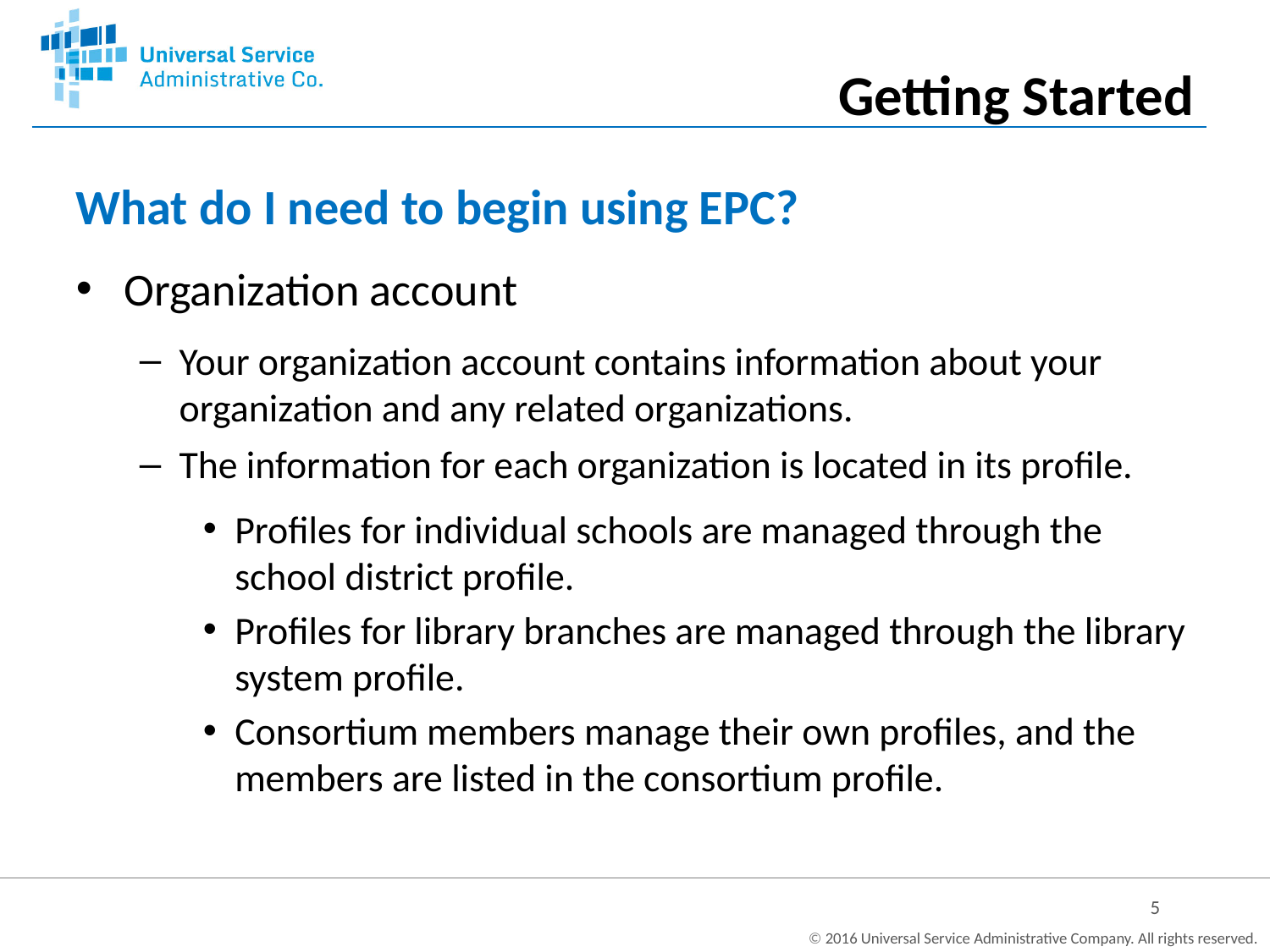

Getting Started
# What do I need to begin using EPC?
Organization account
Your organization account contains information about your organization and any related organizations.
The information for each organization is located in its profile.
Profiles for individual schools are managed through the school district profile.
Profiles for library branches are managed through the library system profile.
Consortium members manage their own profiles, and the members are listed in the consortium profile.